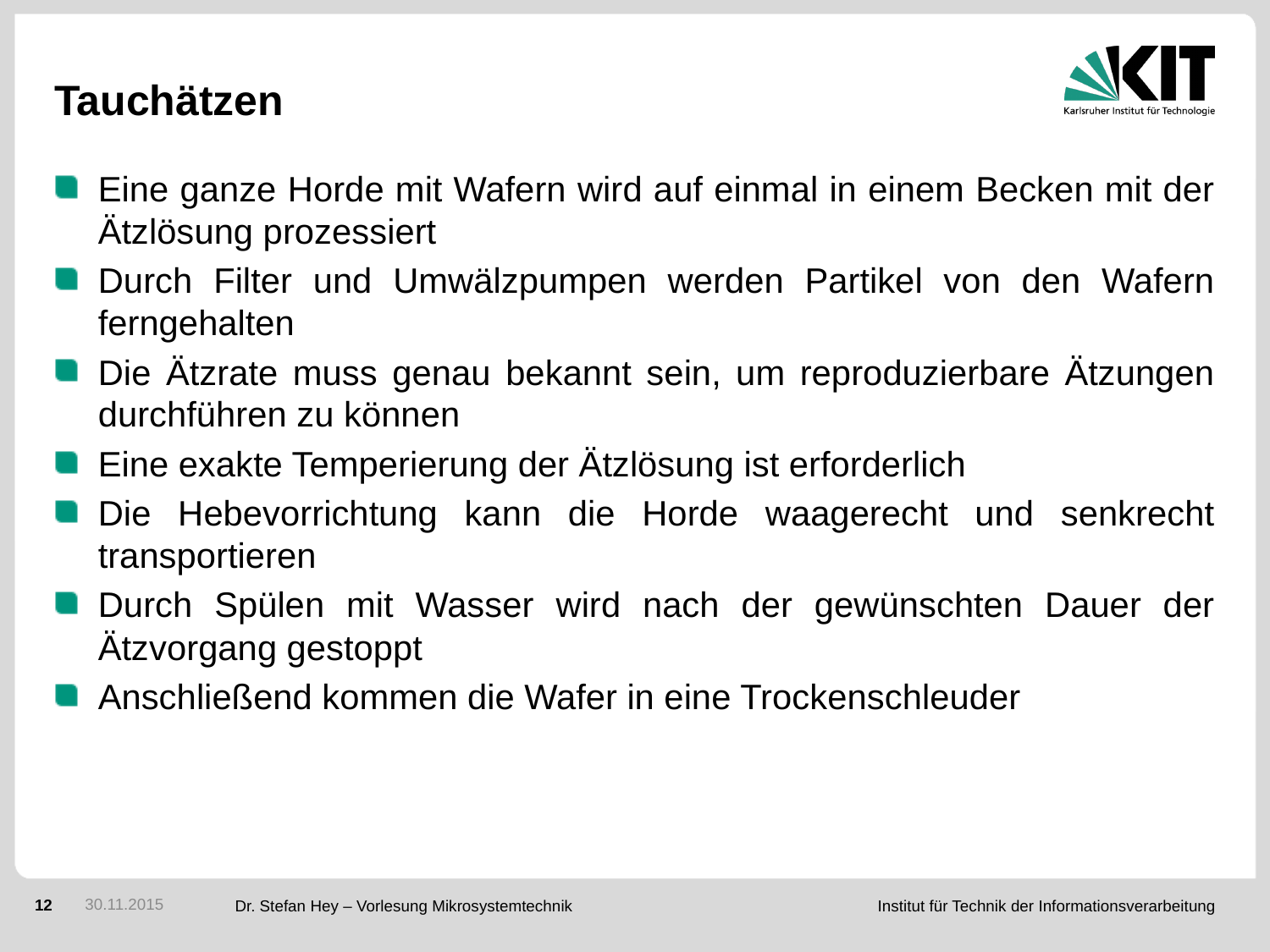

# Tauchätzen
Eine ganze Horde mit Wafern wird auf einmal in einem Becken mit der Ätzlösung prozessiert
Durch Filter und Umwälzpumpen werden Partikel von den Wafern ferngehalten
Die Ätzrate muss genau bekannt sein, um reproduzierbare Ätzungen durchführen zu können
Eine exakte Temperierung der Ätzlösung ist erforderlich
Die Hebevorrichtung kann die Horde waagerecht und senkrecht transportieren
Durch Spülen mit Wasser wird nach der gewünschten Dauer der Ätzvorgang gestoppt
Anschließend kommen die Wafer in eine Trockenschleuder
30.11.2015